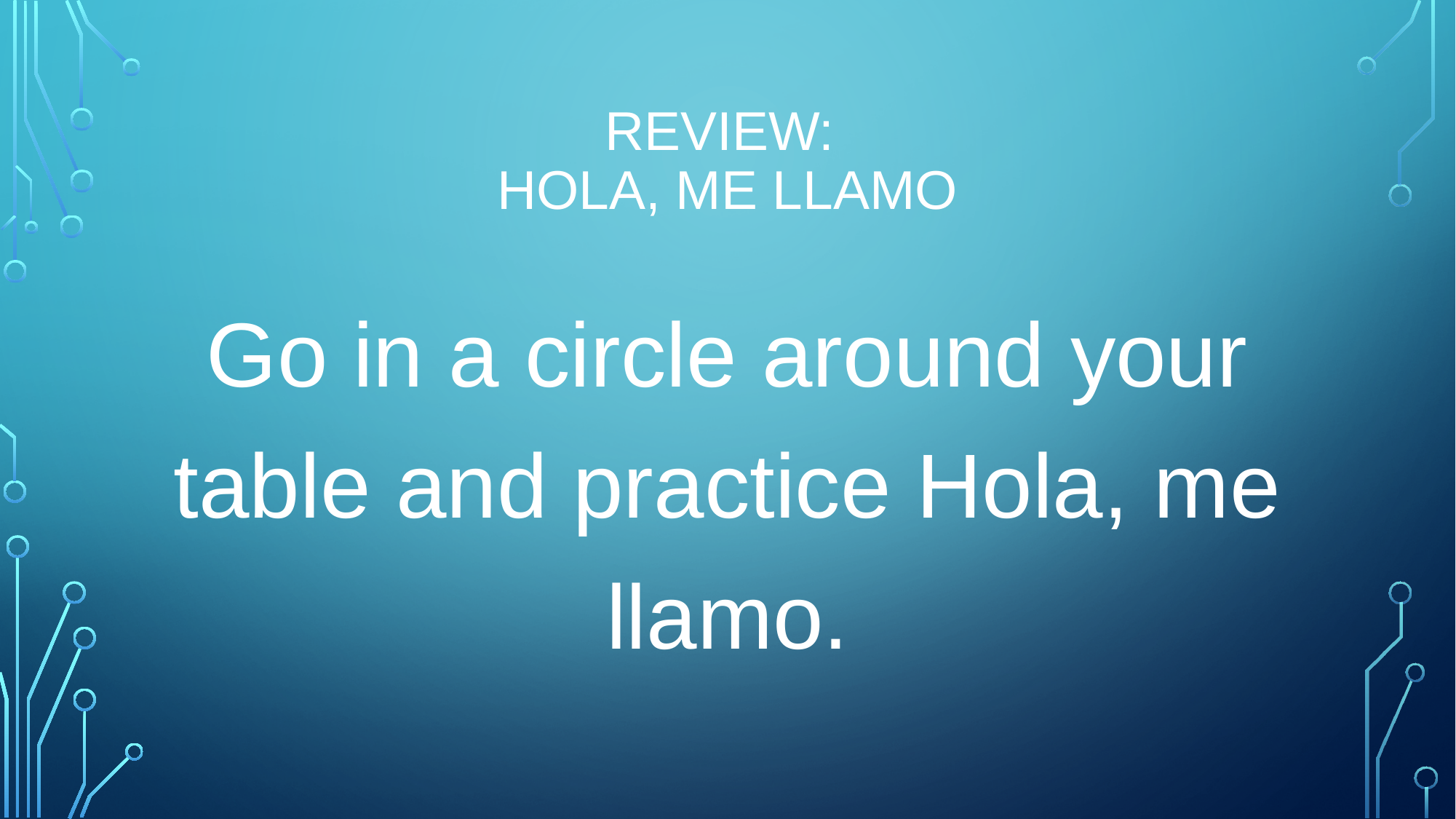

# Review: Hola, Me llamo
Go in a circle around your table and practice Hola, me llamo.